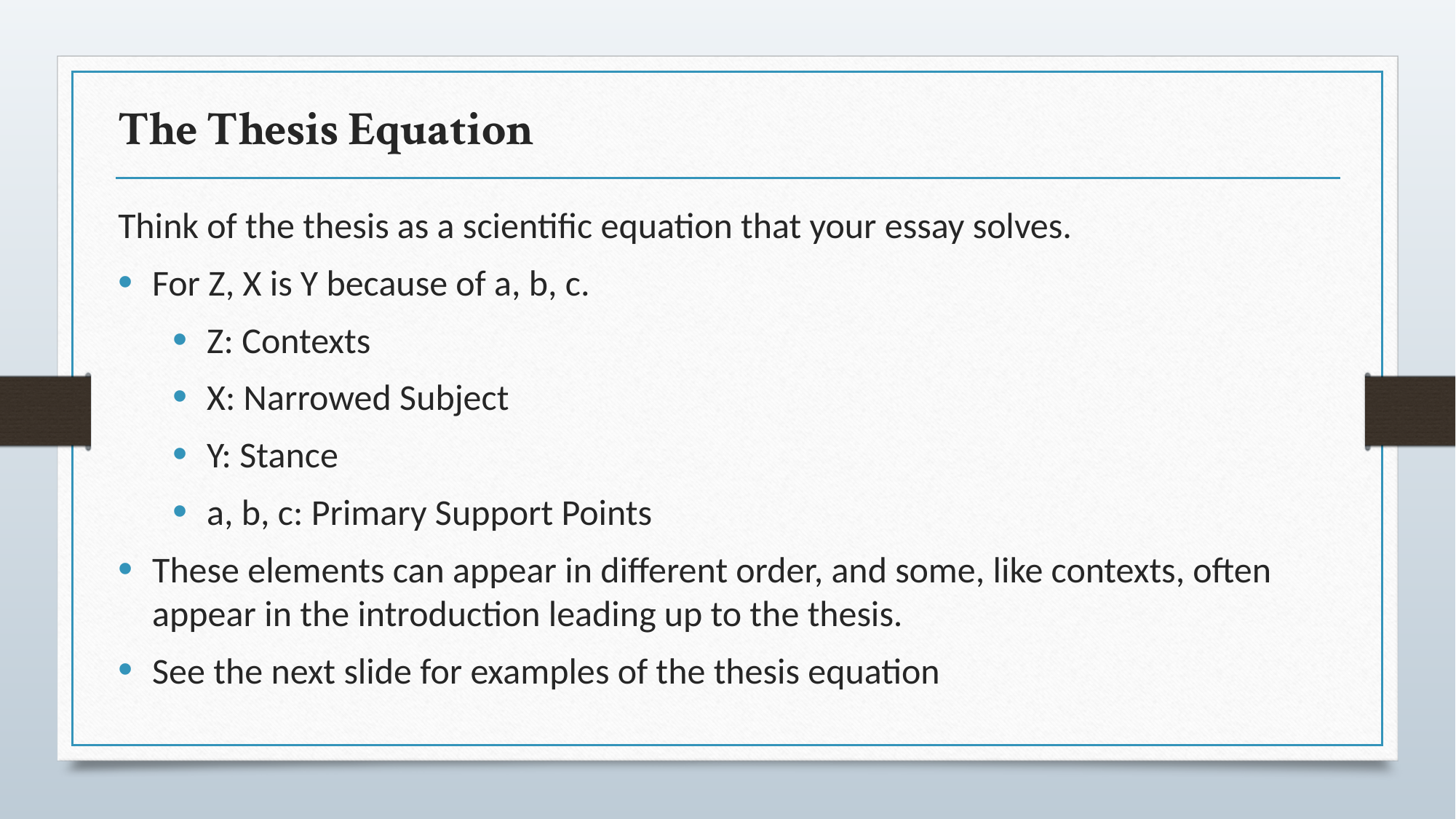

# The Thesis Equation
Think of the thesis as a scientific equation that your essay solves.
For Z, X is Y because of a, b, c.
Z: Contexts
X: Narrowed Subject
Y: Stance
a, b, c: Primary Support Points
These elements can appear in different order, and some, like contexts, often appear in the introduction leading up to the thesis.
See the next slide for examples of the thesis equation